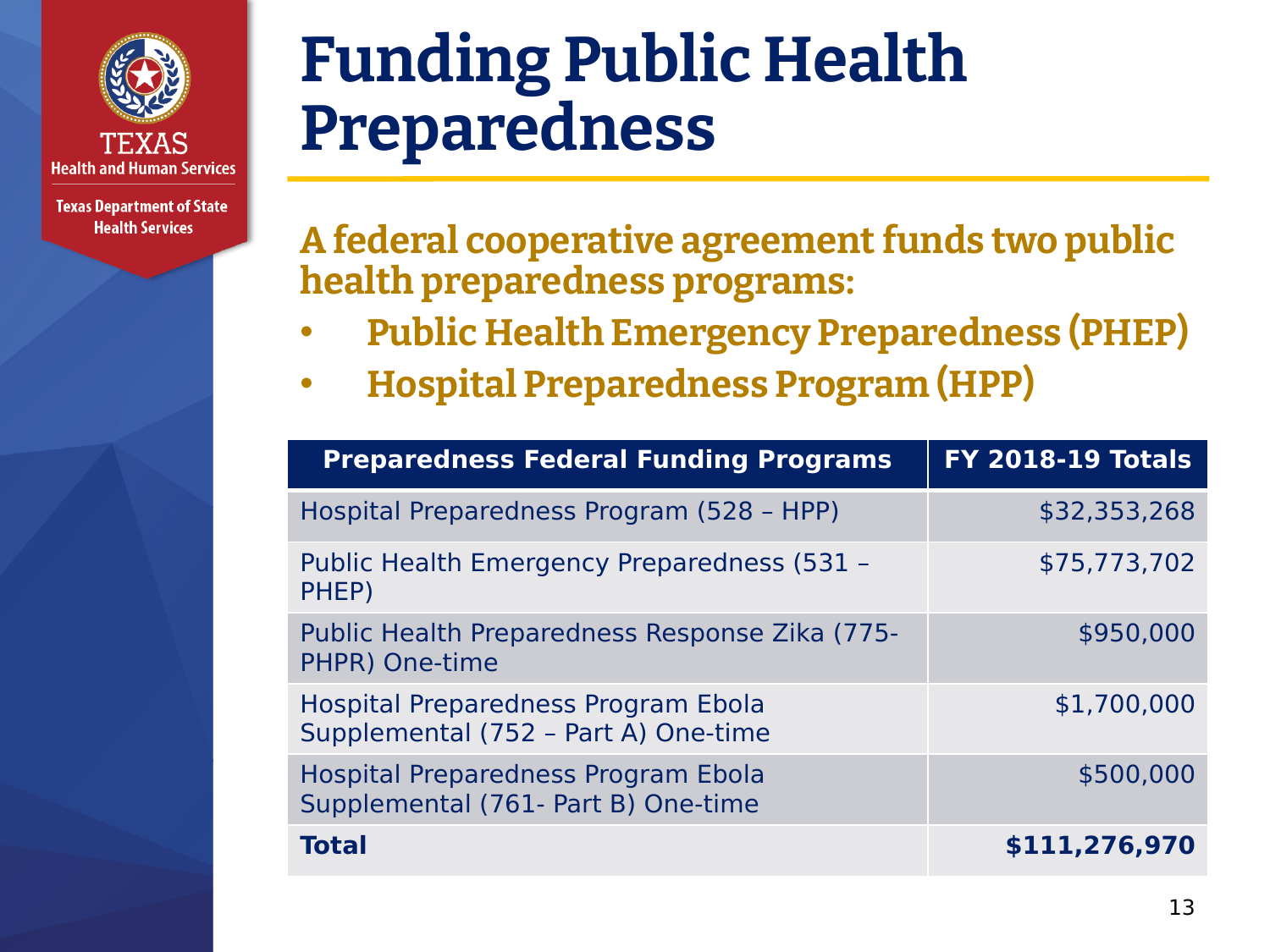

# Funding Public Health Preparedness
A federal cooperative agreement funds two public health preparedness programs:
Public Health Emergency Preparedness (PHEP)
Hospital Preparedness Program (HPP)

| Preparedness Federal Funding Programs | FY 2018-19 Totals |
| --- | --- |
| Hospital Preparedness Program (528 – HPP) | $32,353,268 |
| Public Health Emergency Preparedness (531 – PHEP) | $75,773,702 |
| Public Health Preparedness Response Zika (775-PHPR) One-time | $950,000 |
| Hospital Preparedness Program Ebola Supplemental (752 – Part A) One-time | $1,700,000 |
| Hospital Preparedness Program Ebola Supplemental (761- Part B) One-time | $500,000 |
| Total | $111,276,970 |
13